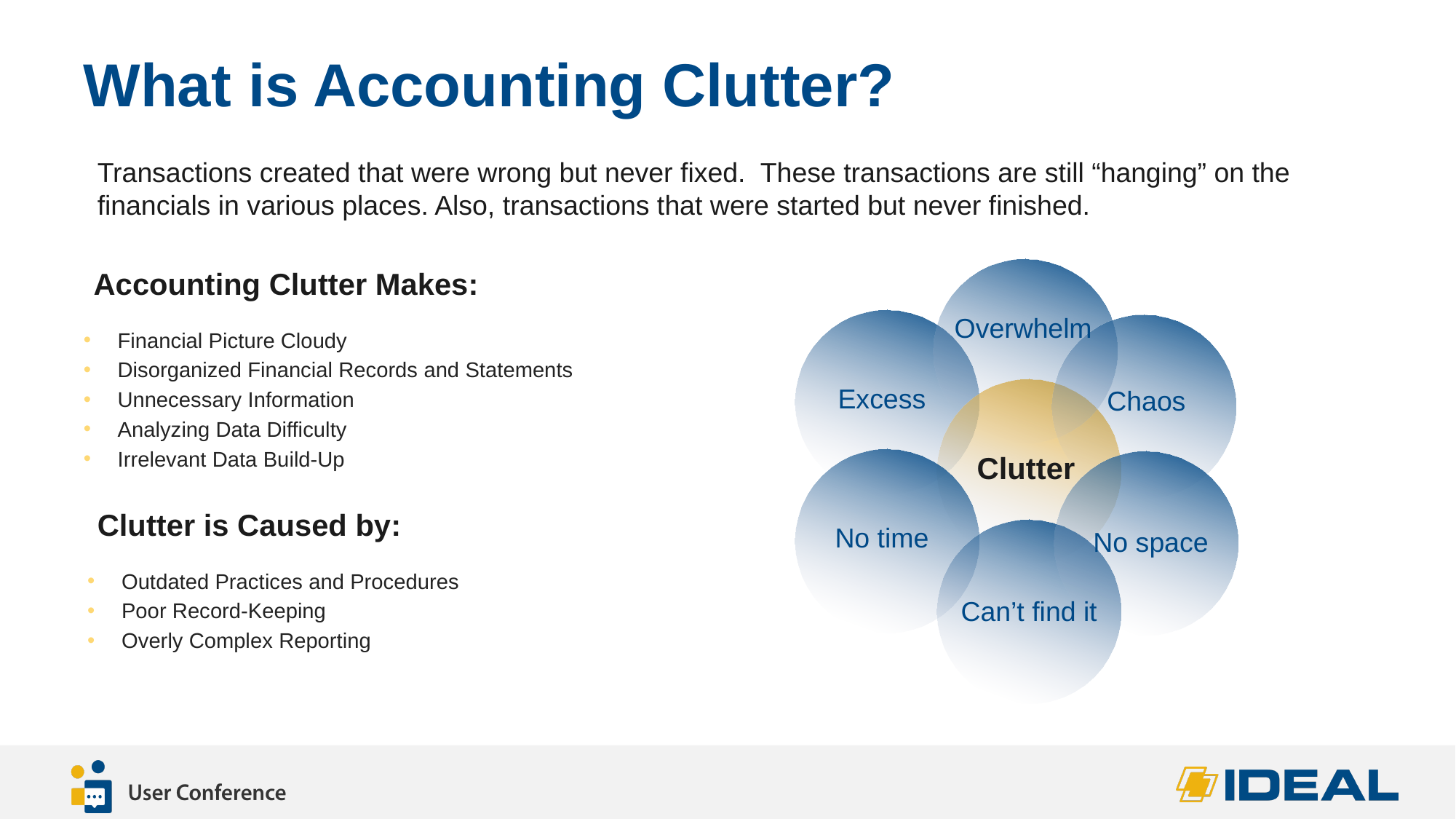

# What is Accounting Clutter?
Transactions created that were wrong but never fixed.  These transactions are still “hanging” on the financials in various places. Also, transactions that were started but never finished.

Accounting Clutter Makes:
Overwhelm

Financial Picture Cloudy
Disorganized Financial Records and Statements
Unnecessary Information
Analyzing Data Difficulty
Irrelevant Data Build-Up
Excess
Chaos

Clutter

Clutter is Caused by:
No time
No space

Outdated Practices and Procedures
Poor Record-Keeping
Overly Complex Reporting
Can’t find it